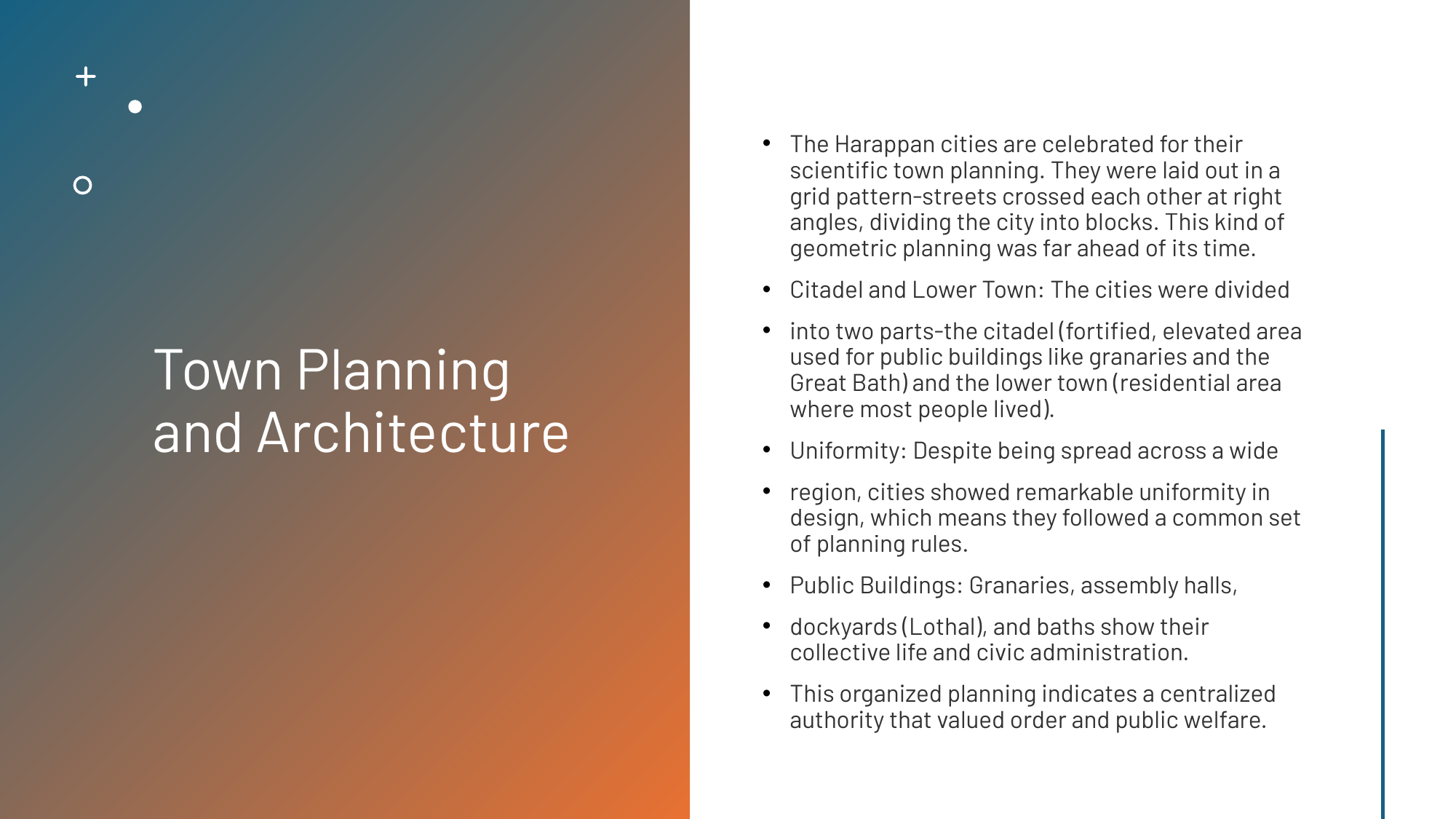

# Town Planning and Architecture

The Harappan cities are celebrated for their scientific town planning. They were laid out in a grid pattern-streets crossed each other at right angles, dividing the city into blocks. This kind of geometric planning was far ahead of its time.
Citadel and Lower Town: The cities were divided
into two parts-the citadel (fortified, elevated area used for public buildings like granaries and the Great Bath) and the lower town (residential area where most people lived).
Uniformity: Despite being spread across a wide
region, cities showed remarkable uniformity in design, which means they followed a common set of planning rules.
Public Buildings: Granaries, assembly halls,
dockyards (Lothal), and baths show their collective life and civic administration.
This organized planning indicates a centralized authority that valued order and public welfare.